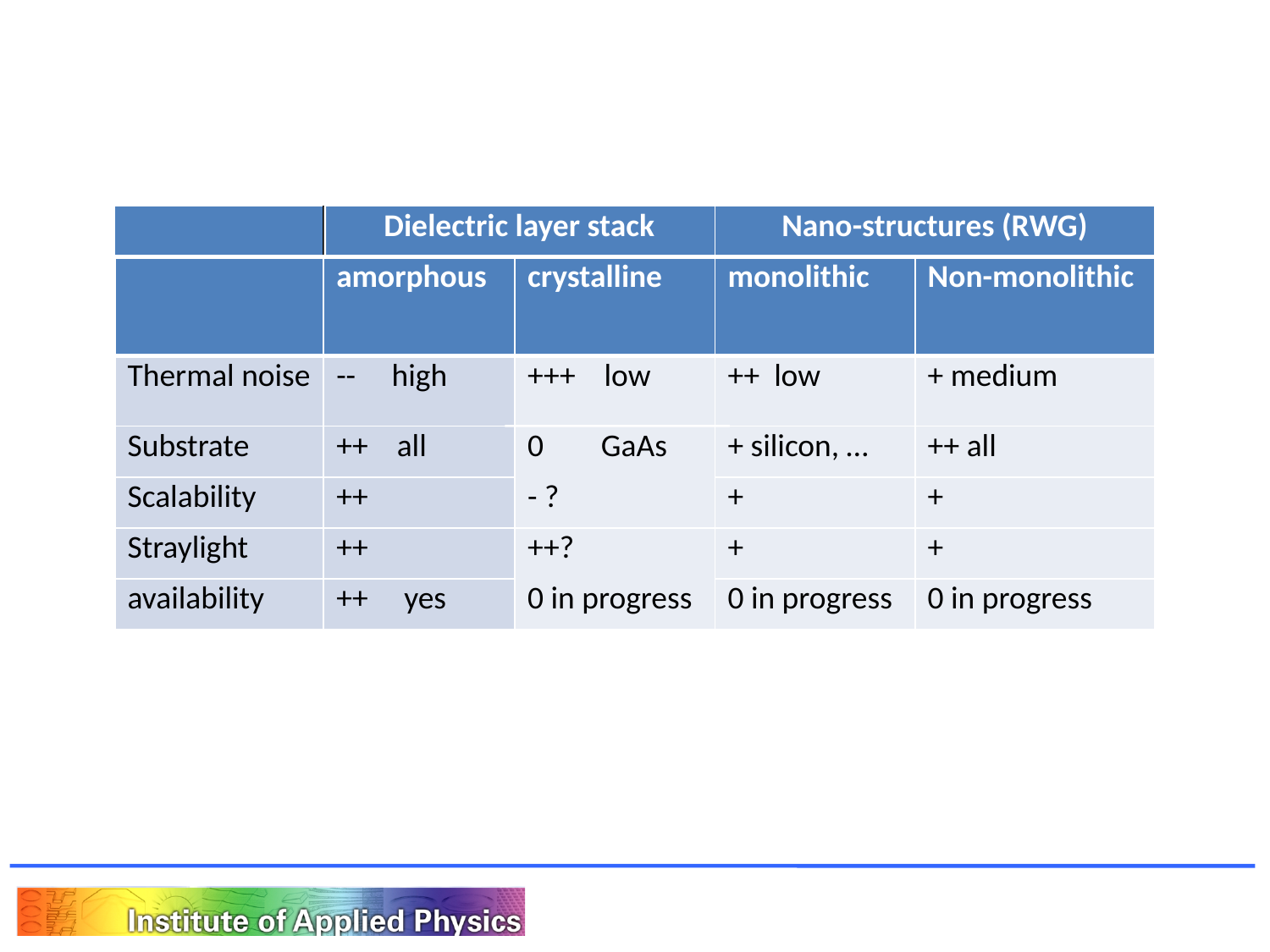

|  | Dielectric layer stack |  | Nano-structures (RWG) |  |
| --- | --- | --- | --- | --- |
|  | amorphous | crystalline | monolithic | Non-monolithic |
| Thermal noise | -- high | +++ low | ++ low | + medium |
| Substrate | ++ all | 0 GaAs | + silicon, … | ++ all |
| Scalability | ++ | - ? | + | + |
| Straylight | ++ | ++? | + | + |
| availability | ++ yes | 0 in progress | 0 in progress | 0 in progress |

- Low thermal noise
- Substrate?? GaAs